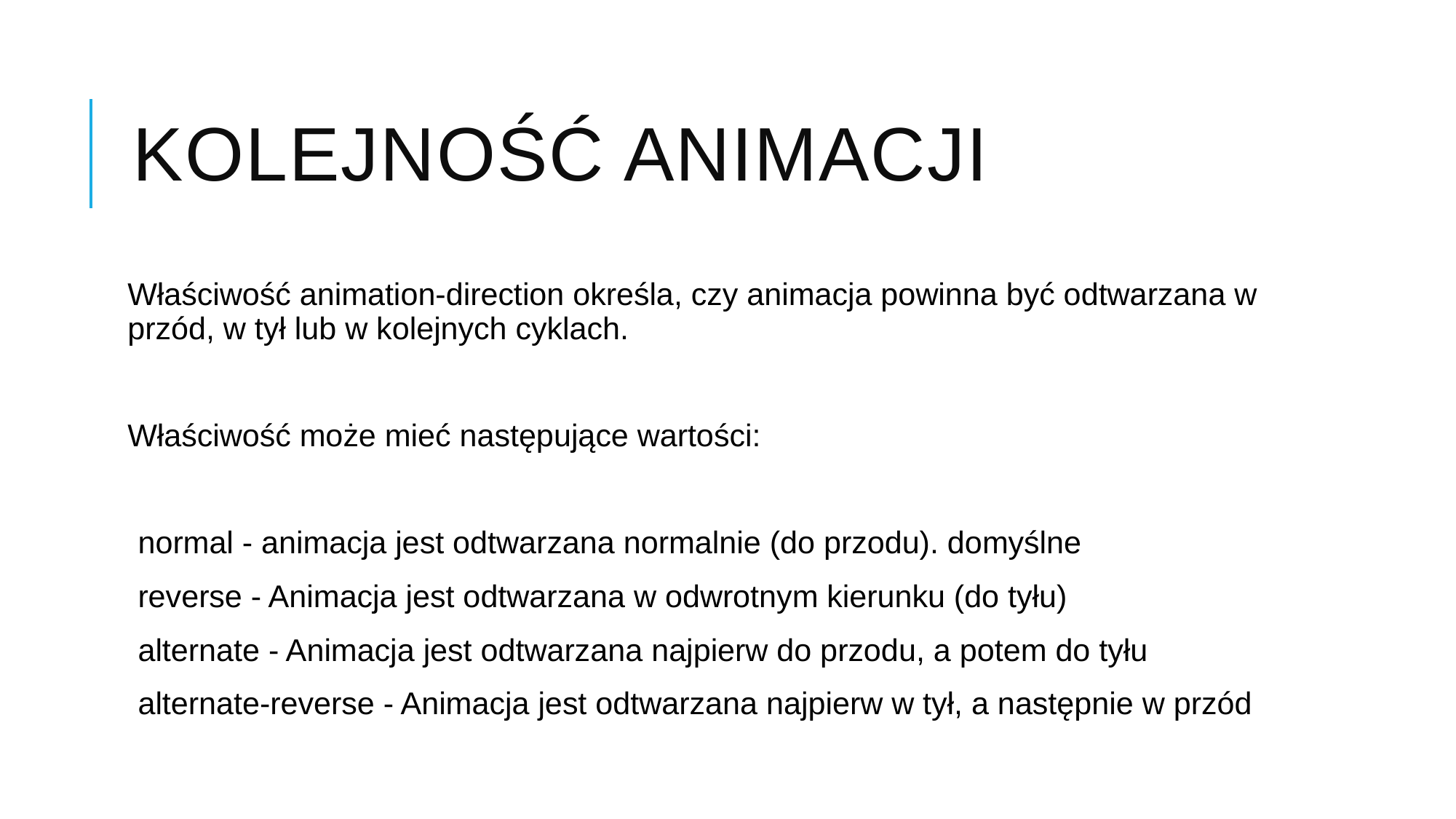

# Kolejność animacji
Właściwość animation-direction określa, czy animacja powinna być odtwarzana w przód, w tył lub w kolejnych cyklach.

Właściwość może mieć następujące wartości:

normal - animacja jest odtwarzana normalnie (do przodu). domyślne
reverse - Animacja jest odtwarzana w odwrotnym kierunku (do tyłu)
alternate - Animacja jest odtwarzana najpierw do przodu, a potem do tyłu
alternate-reverse - Animacja jest odtwarzana najpierw w tył, a następnie w przód